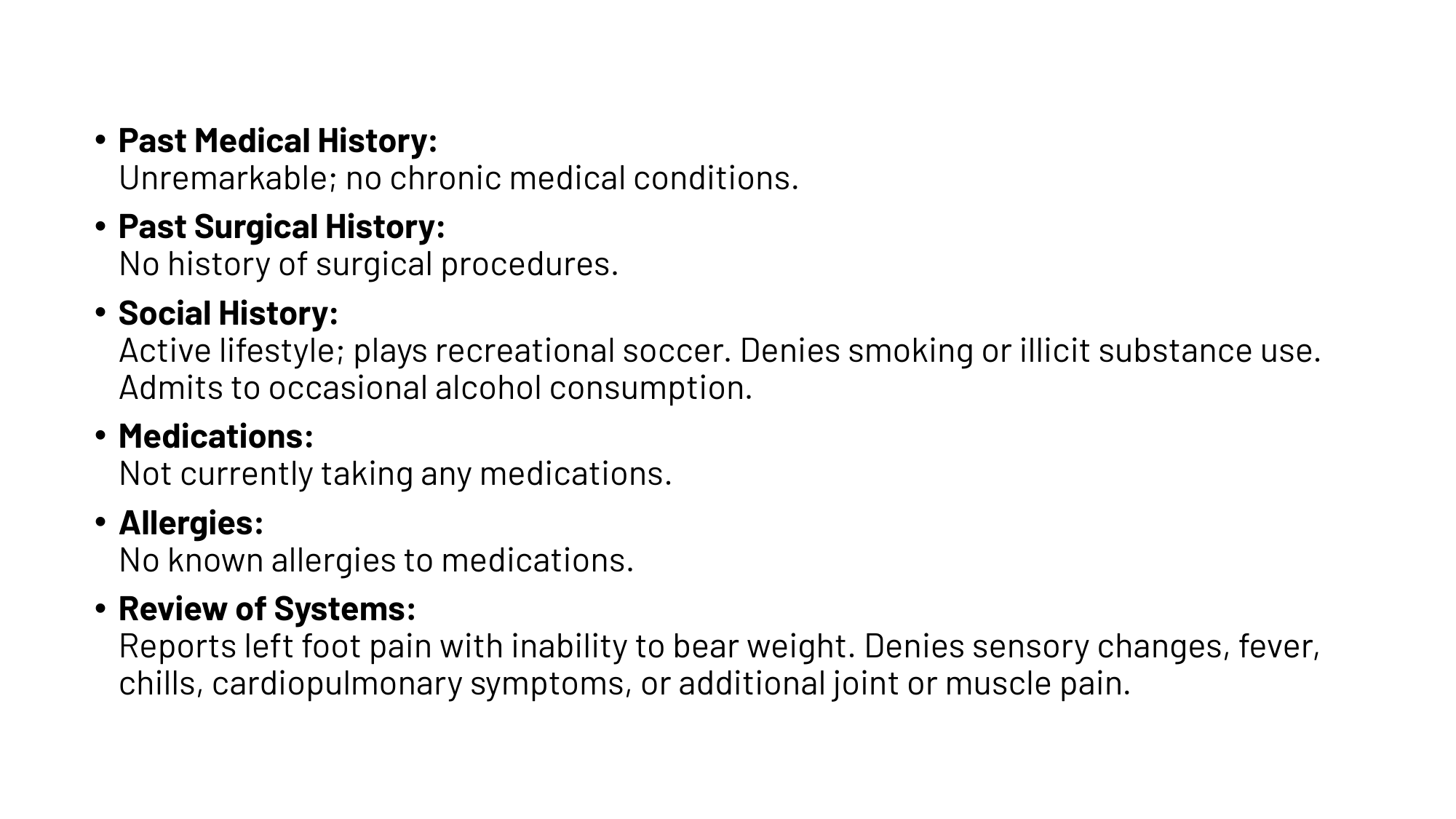

Past Medical History:
Unremarkable; no chronic medical conditions.
Past Surgical History:
No history of surgical procedures.
Social History:
Active lifestyle; plays recreational soccer. Denies smoking or illicit substance use. Admits to occasional alcohol consumption.
Medications:
Not currently taking any medications.
Allergies:
No known allergies to medications.
Review of Systems:
Reports left foot pain with inability to bear weight. Denies sensory changes, fever, chills, cardiopulmonary symptoms, or additional joint or muscle pain.